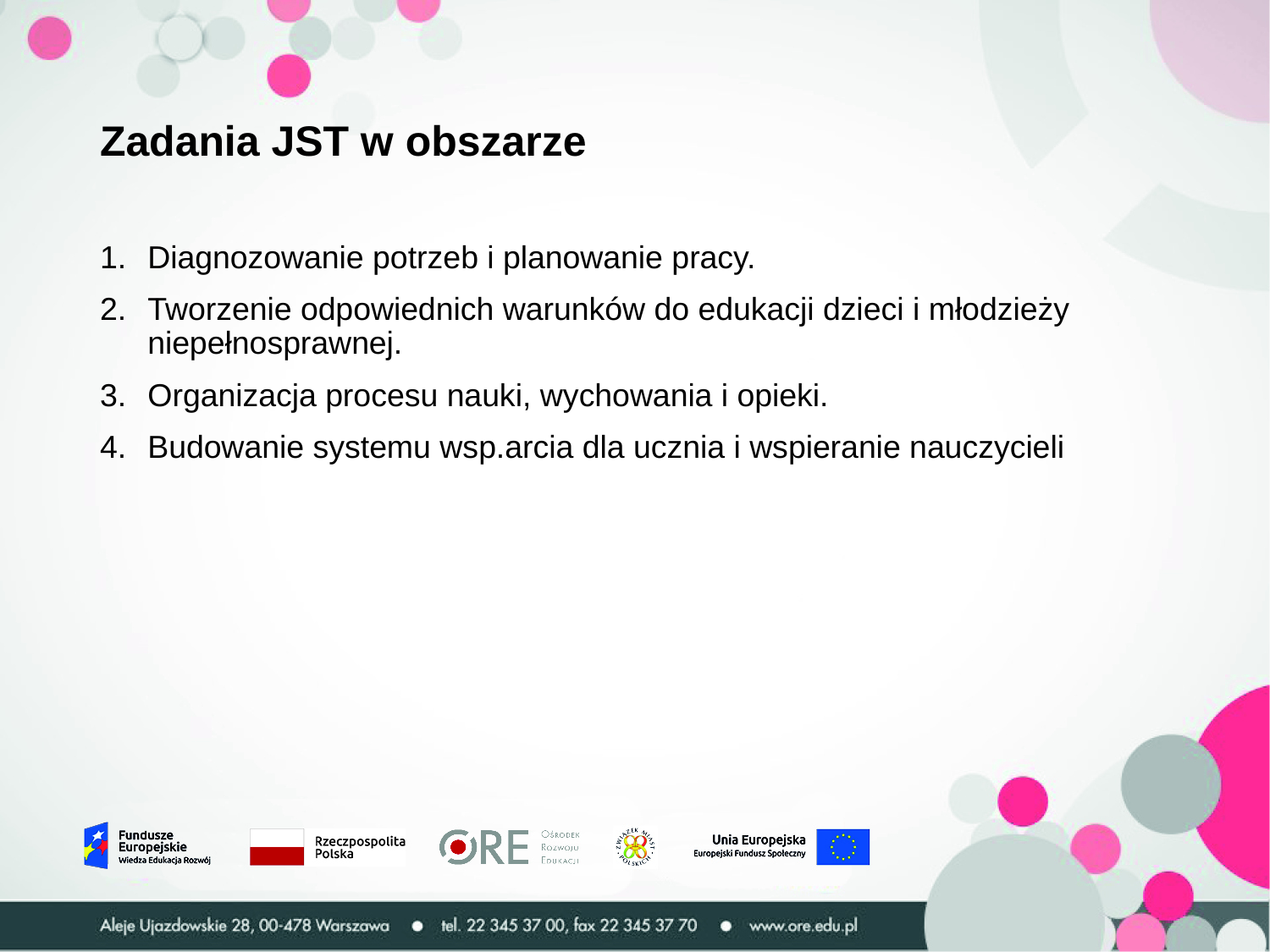

# Zadania JST w obszarze
Diagnozowanie potrzeb i planowanie pracy.
Tworzenie odpowiednich warunków do edukacji dzieci i młodzieży niepełnosprawnej.
Organizacja procesu nauki, wychowania i opieki.
Budowanie systemu wsp.arcia dla ucznia i wspieranie nauczycieli